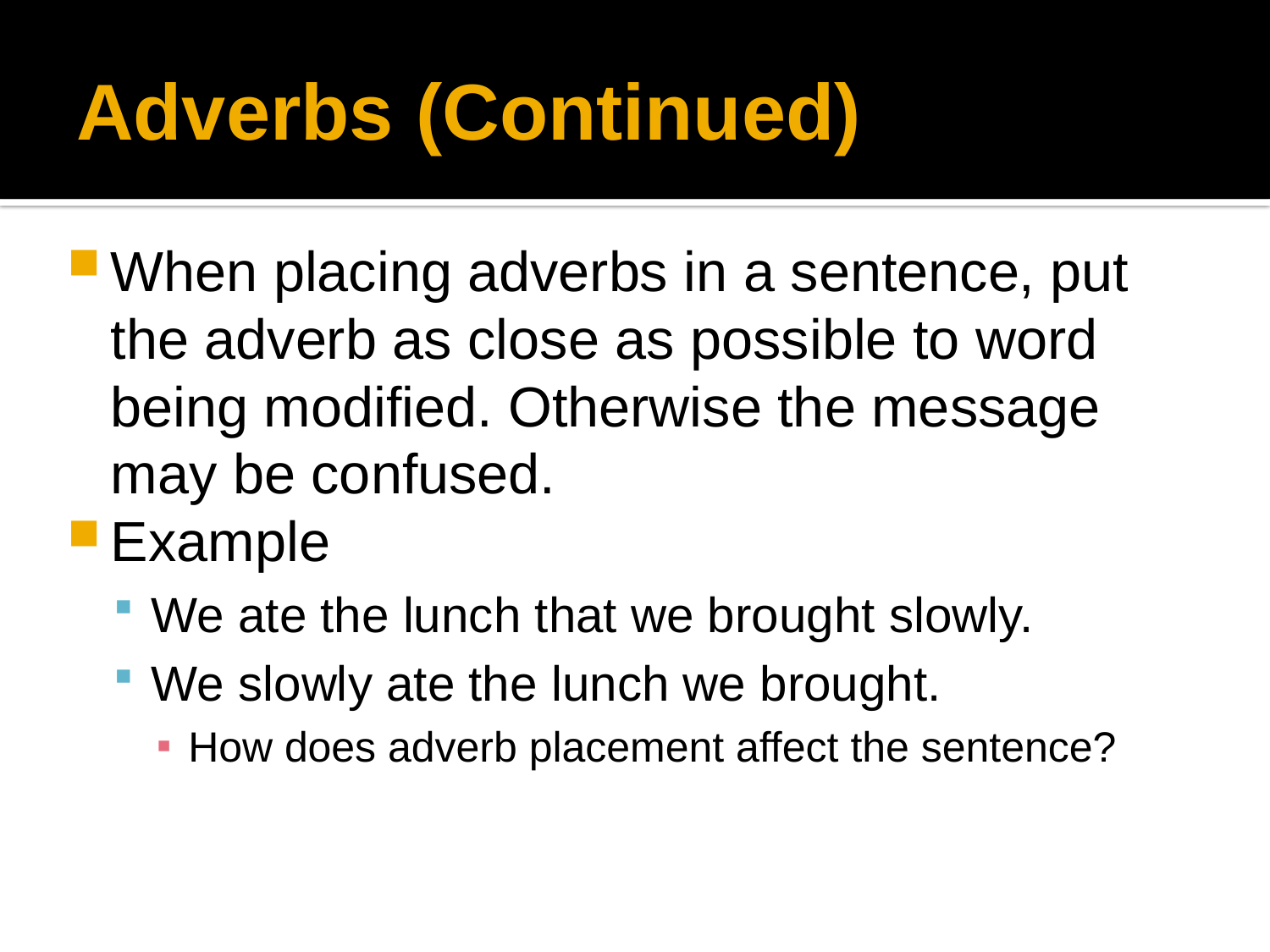

# Adverbs (Continued)
When placing adverbs in a sentence, put the adverb as close as possible to word being modified. Otherwise the message may be confused.
Example
We ate the lunch that we brought slowly.
We slowly ate the lunch we brought.
How does adverb placement affect the sentence?